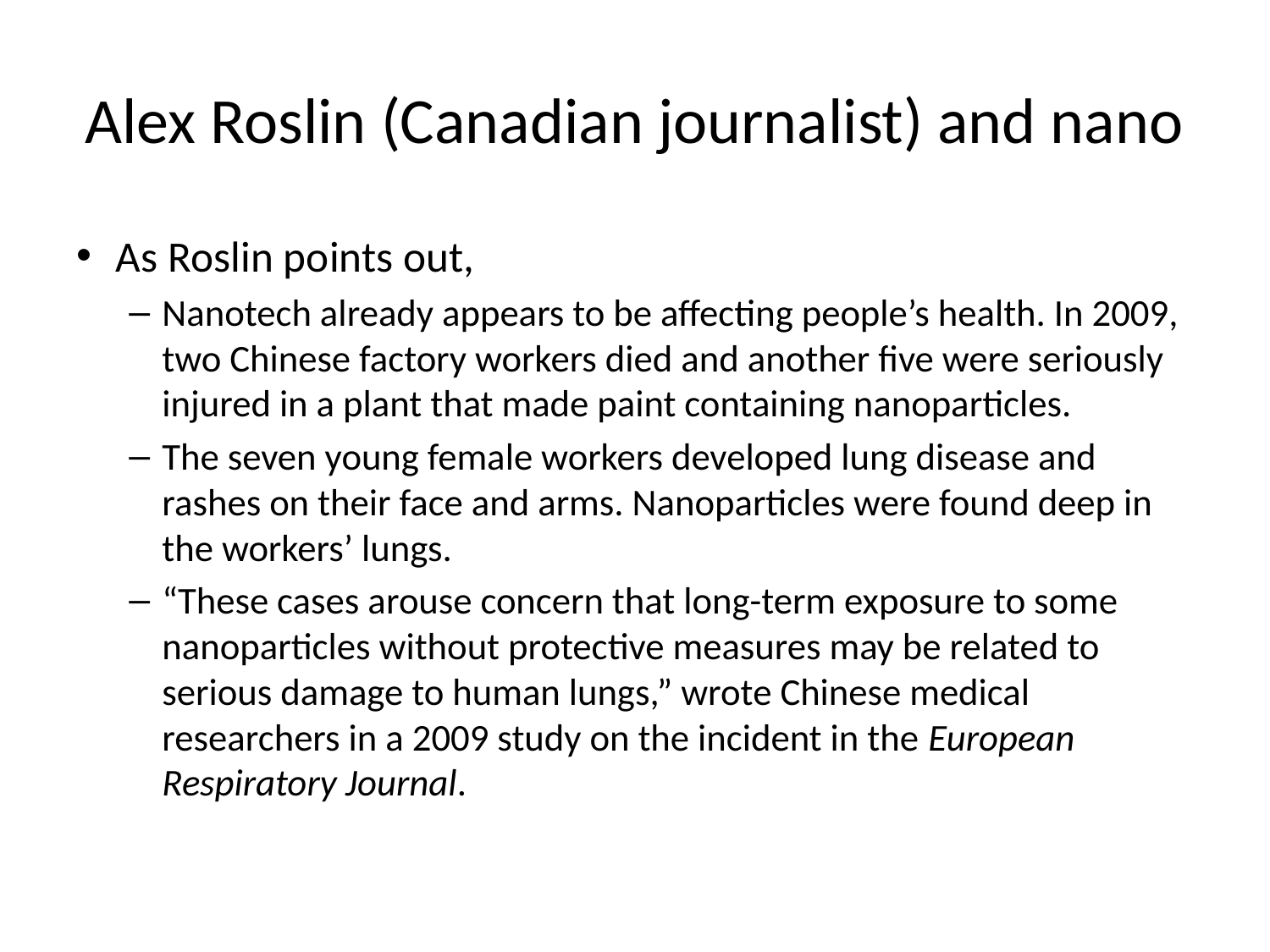

# Alex Roslin (Canadian journalist) and nano
As Roslin points out,
Nanotech already appears to be affecting people’s health. In 2009, two Chinese factory workers died and another five were seriously injured in a plant that made paint containing nanoparticles.
The seven young female workers developed lung disease and rashes on their face and arms. Nanoparticles were found deep in the workers’ lungs.
“These cases arouse concern that long-term exposure to some nanoparticles without protective measures may be related to serious damage to human lungs,” wrote Chinese medical researchers in a 2009 study on the incident in the European Respiratory Journal.